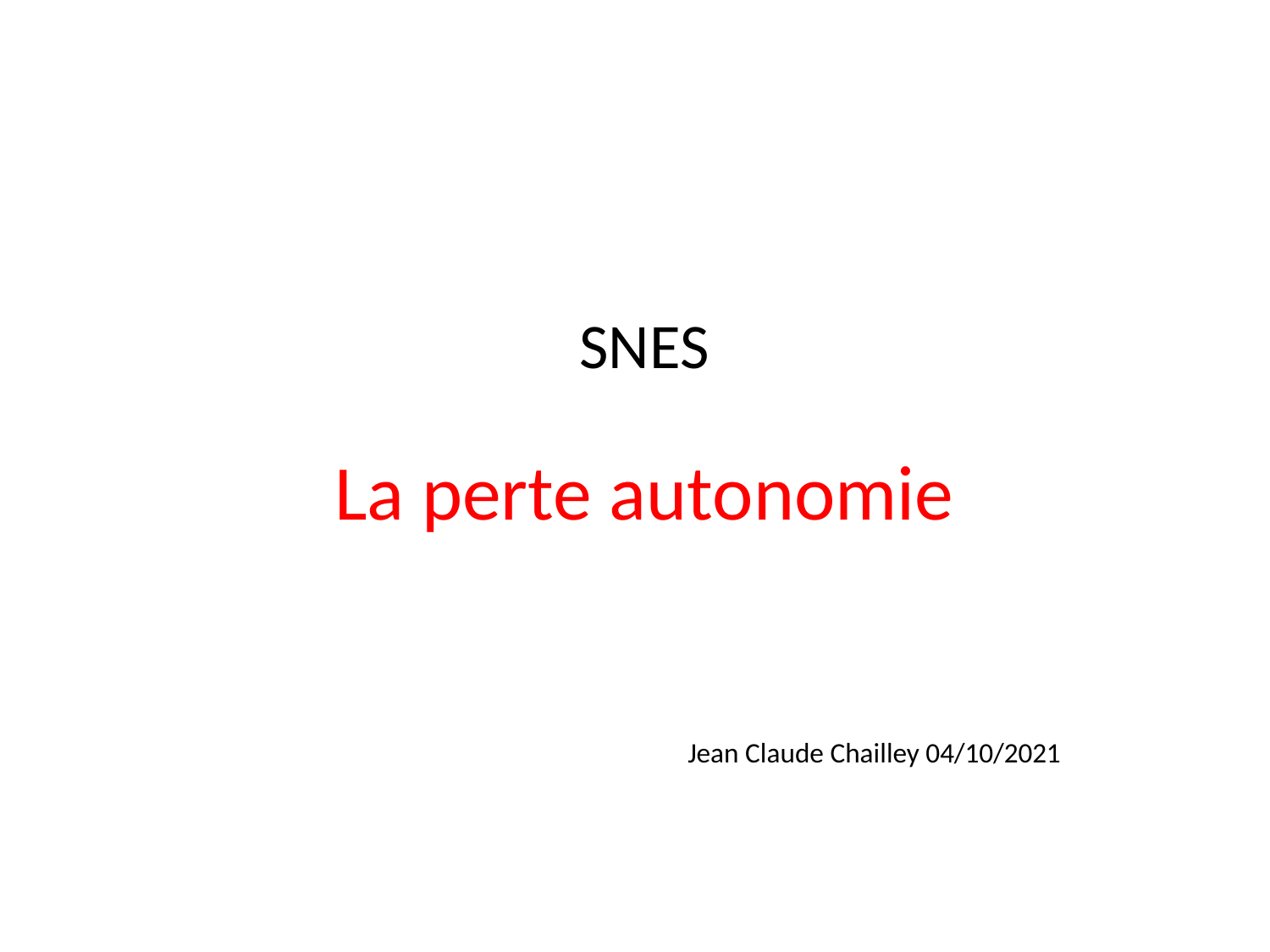

SNES

La perte autonomie
Jean Claude Chailley 04/10/2021